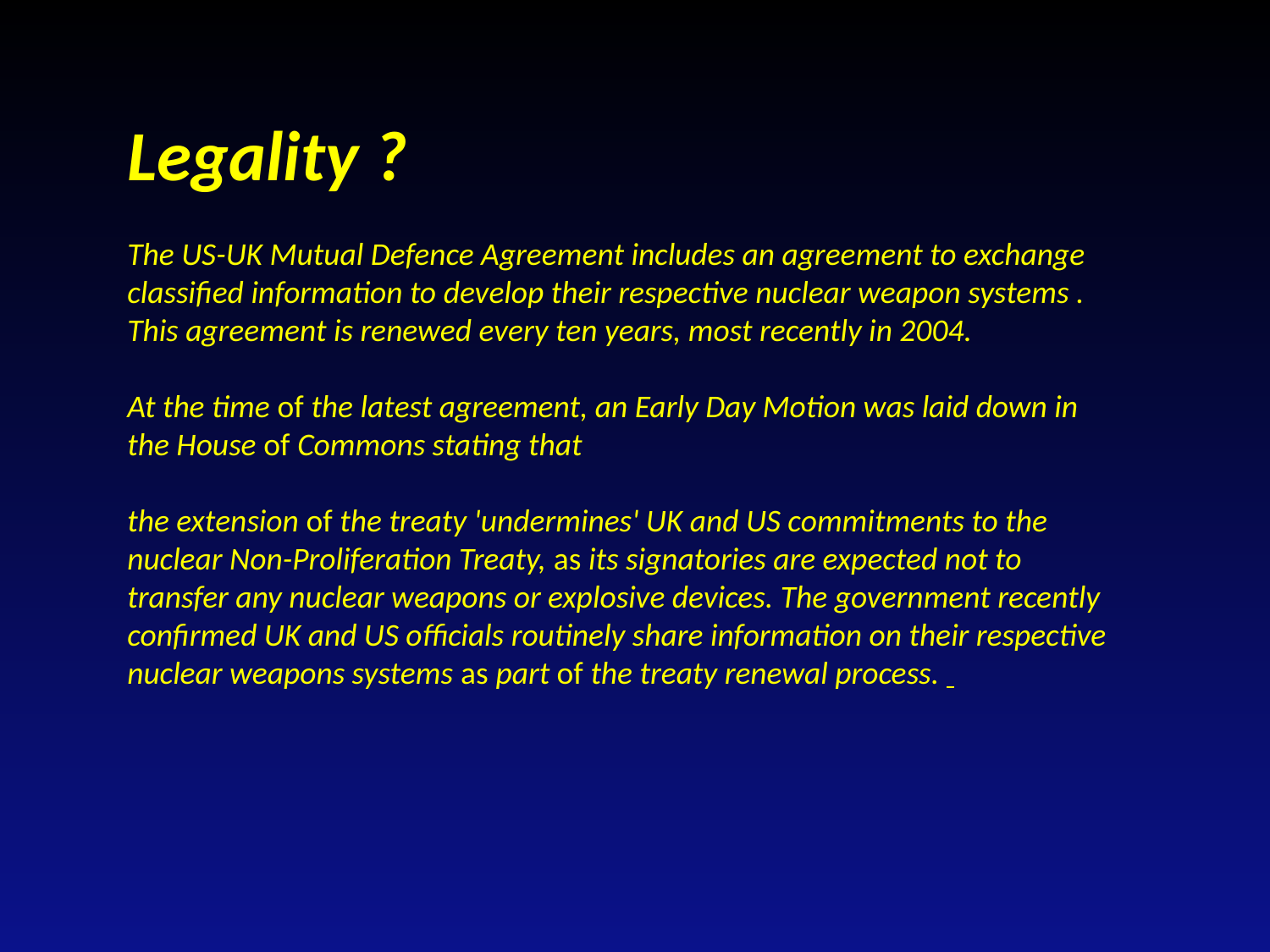

Legality ?

The US-UK Mutual Defence Agreement includes an agreement to exchange classified information to develop their respective nuclear weapon systems . This agreement is renewed every ten years, most recently in 2004.

At the time of the latest agreement, an Early Day Motion was laid down in the House of Commons stating that

the extension of the treaty 'undermines' UK and US commitments to the nuclear Non-Proliferation Treaty, as its signatories are expected not to transfer any nuclear weapons or explosive devices. The government recently confirmed UK and US officials routinely share information on their respective nuclear weapons systems as part of the treaty renewal process.